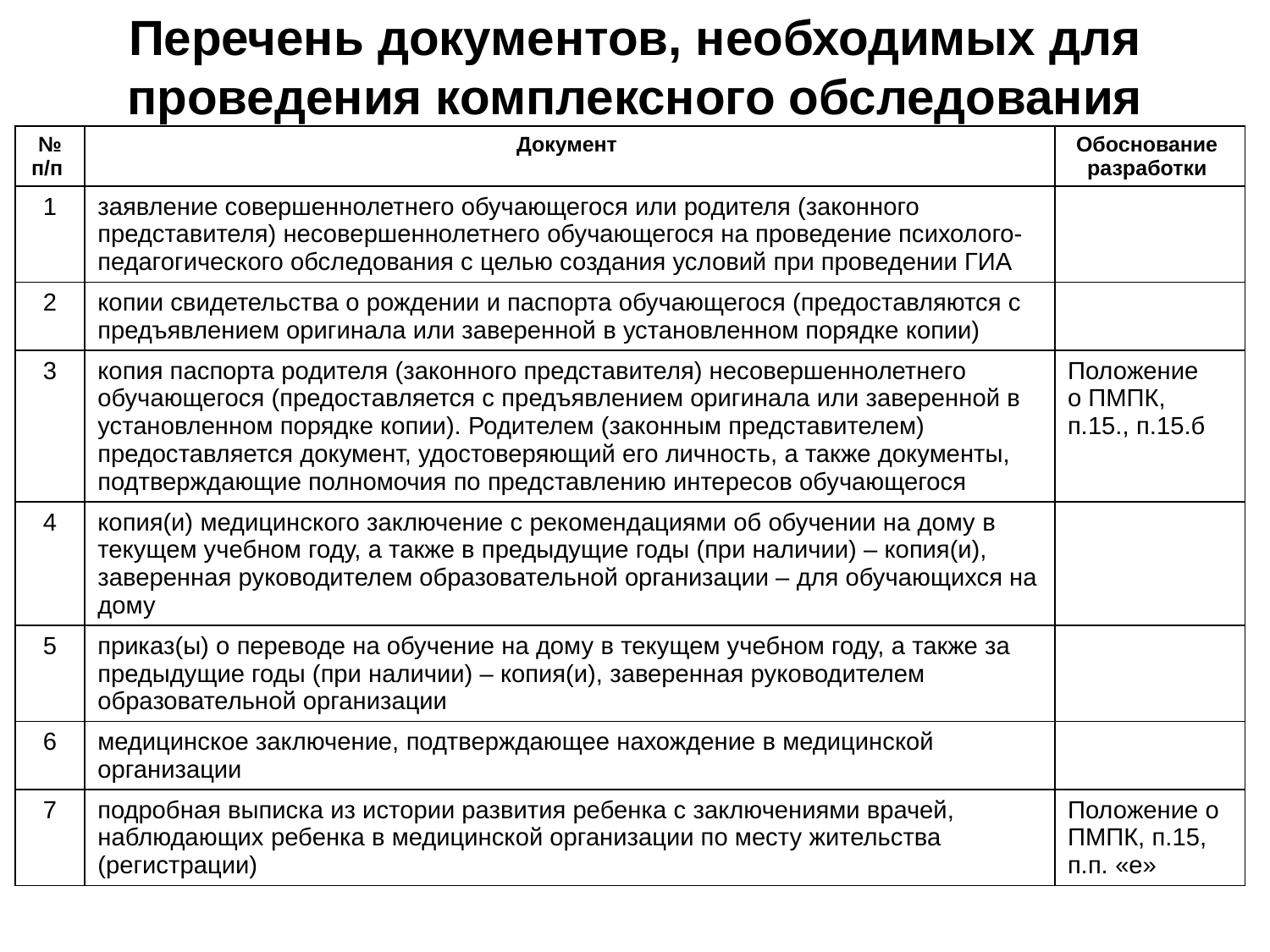

# Перечень документов, необходимых для проведения комплексного обследования
| № п/п | Документ | Обоснование разработки |
| --- | --- | --- |
| 1 | заявление совершеннолетнего обучающегося или родителя (законного представителя) несовершеннолетнего обучающегося на проведение психолого-педагогического обследования с целью создания условий при проведении ГИА |  |
| 2 | копии свидетельства о рождении и паспорта обучающегося (предоставляются с предъявлением оригинала или заверенной в установленном порядке копии) |  |
| 3 | копия паспорта родителя (законного представителя) несовершеннолетнего обучающегося (предоставляется с предъявлением оригинала или заверенной в установленном порядке копии). Родителем (законным представителем) предоставляется документ, удостоверяющий его личность, а также документы, подтверждающие полномочия по представлению интересов обучающегося | Положение о ПМПК, п.15., п.15.б |
| 4 | копия(и) медицинского заключение с рекомендациями об обучении на дому в текущем учебном году, а также в предыдущие годы (при наличии) – копия(и), заверенная руководителем образовательной организации – для обучающихся на дому |  |
| 5 | приказ(ы) о переводе на обучение на дому в текущем учебном году, а также за предыдущие годы (при наличии) – копия(и), заверенная руководителем образовательной организации |  |
| 6 | медицинское заключение, подтверждающее нахождение в медицинской организации |  |
| 7 | подробная выписка из истории развития ребенка с заключениями врачей, наблюдающих ребенка в медицинской организации по месту жительства (регистрации) | Положение о ПМПК, п.15, п.п. «е» |